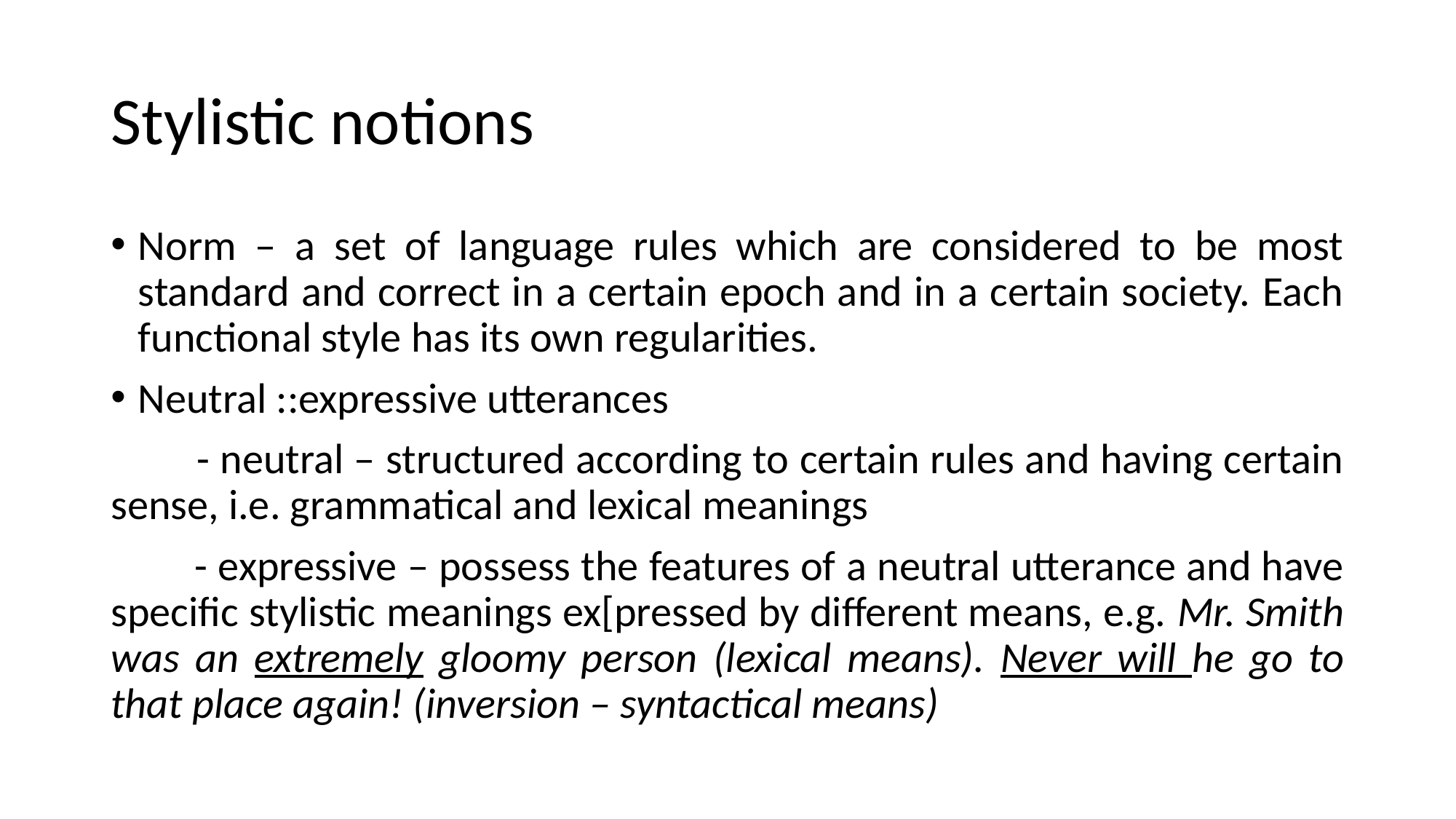

# Stylistic notions
Norm – a set of language rules which are considered to be most standard and correct in a certain epoch and in a certain society. Each functional style has its own regularities.
Neutral ::expressive utterances
        - neutral – structured according to certain rules and having certain sense, i.e. grammatical and lexical meanings
        - expressive – possess the features of a neutral utterance and have specific stylistic meanings ex[pressed by different means, e.g. Mr. Smith was an extremely gloomy person (lexical means). Never will he go to that place again! (inversion – syntactical means)